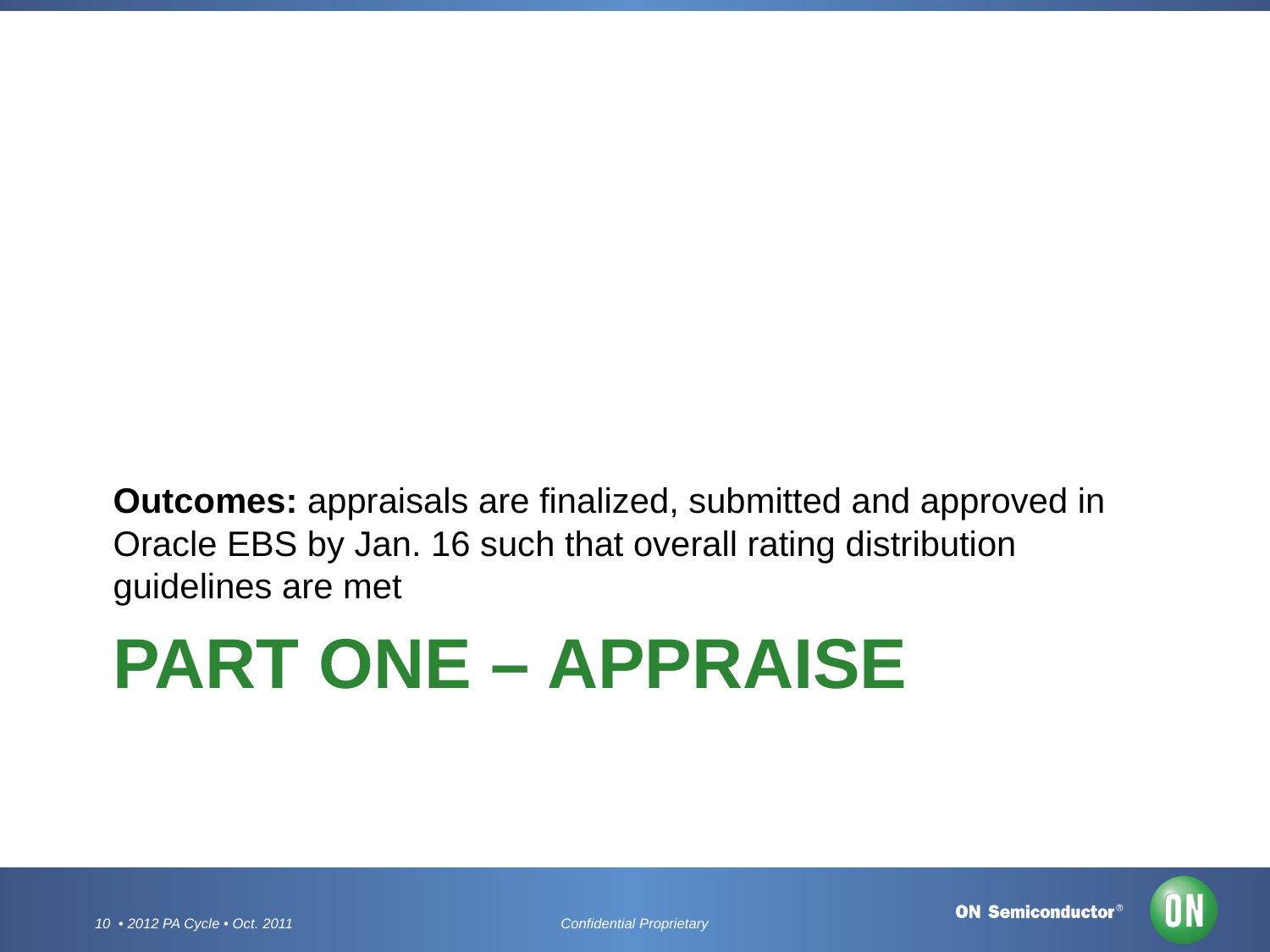

Outcomes: appraisals are finalized, submitted and approved in Oracle EBS by Jan. 16 such that overall rating distribution guidelines are met
# Part one – Appraise